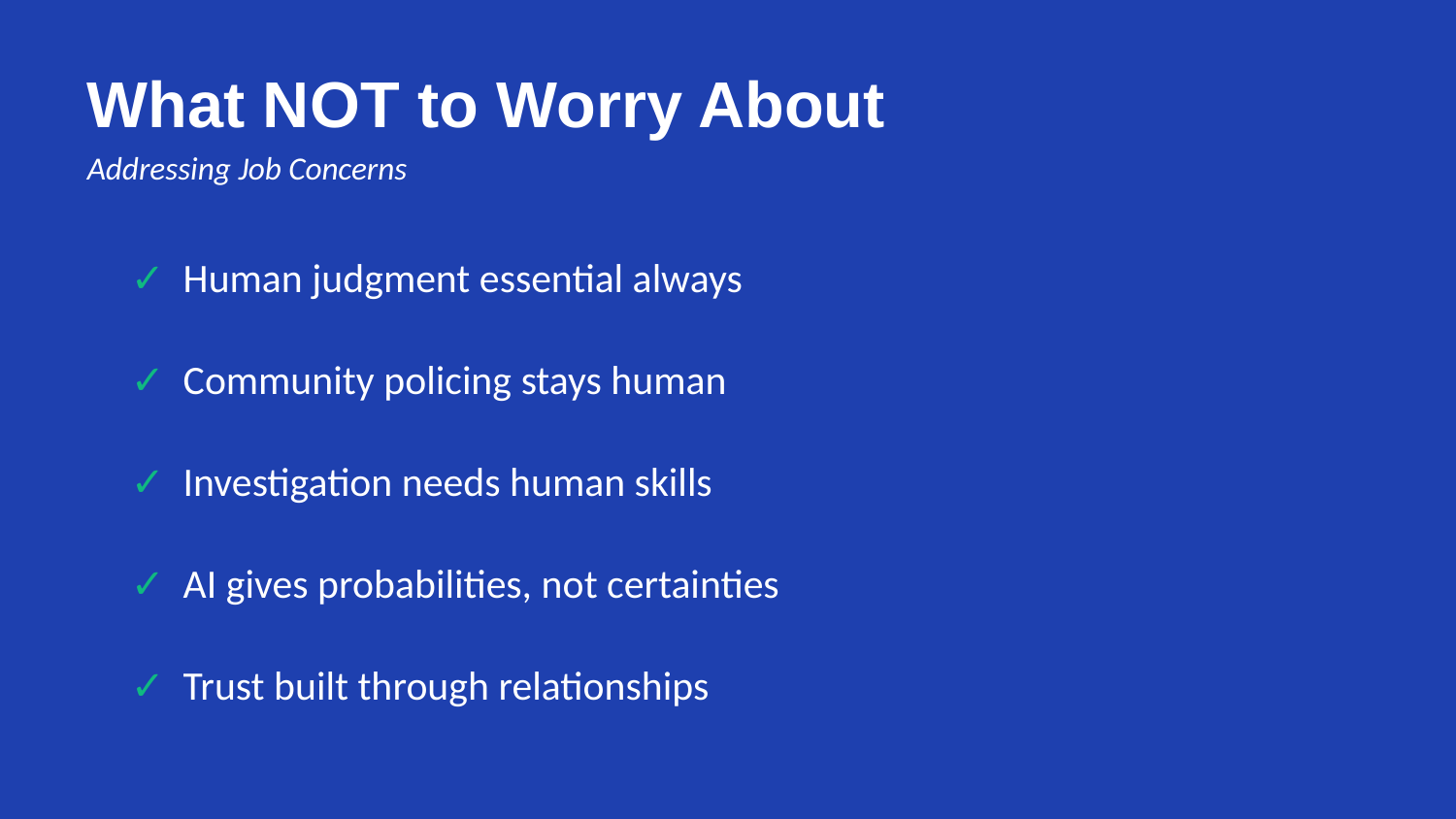

What NOT to Worry About
Addressing Job Concerns
✓  Human judgment essential always
✓  Community policing stays human
✓  Investigation needs human skills
✓  AI gives probabilities, not certainties
✓  Trust built through relationships